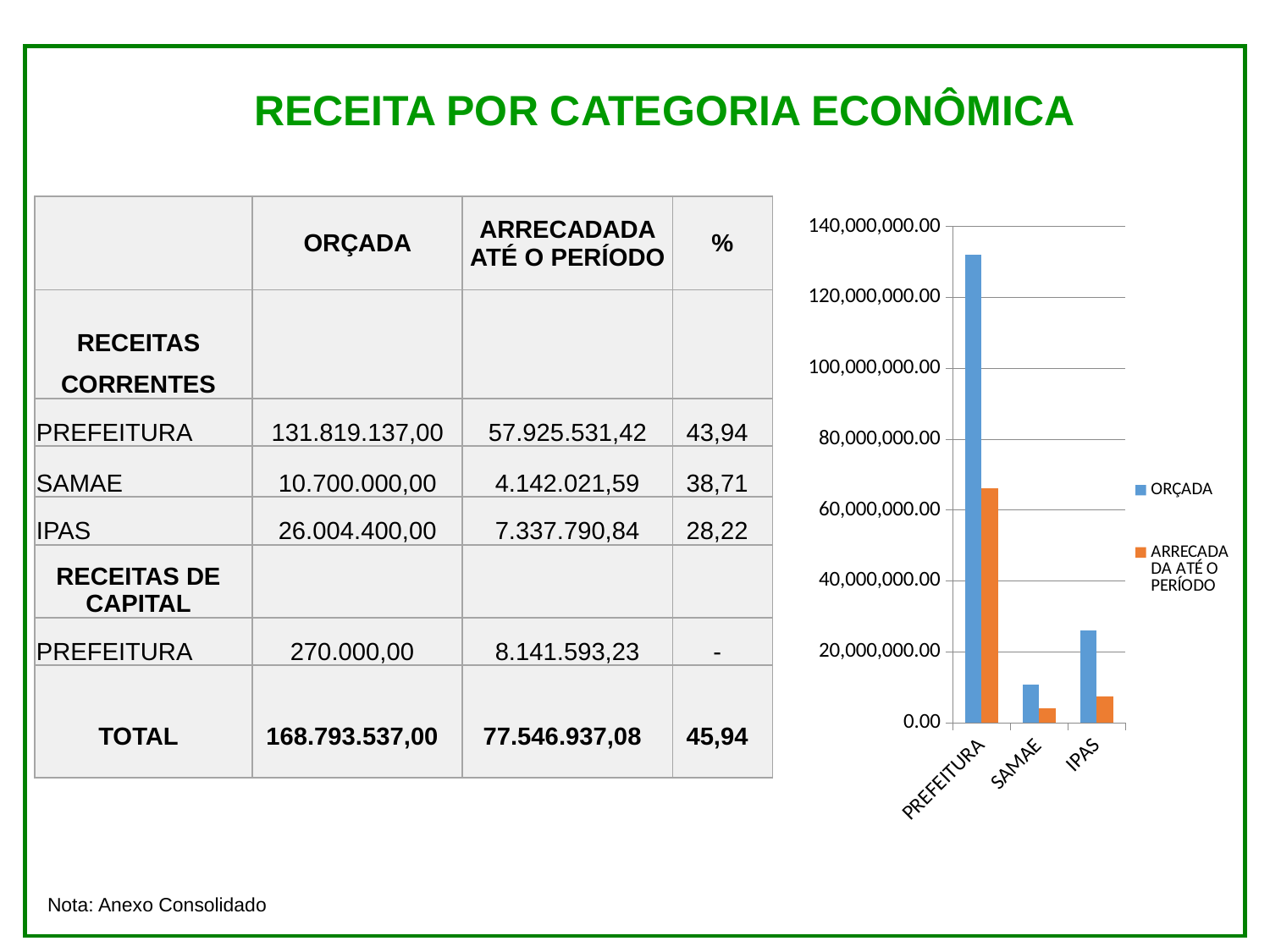

RECEITA POR CATEGORIA ECONÔMICA
|  | ORÇADA | ARRECADADA ATÉ O PERÍODO | % |
| --- | --- | --- | --- |
| RECEITAS CORRENTES |  |  |  |
| PREFEITURA | 131.819.137,00 | 57.925.531,42 | 43,94 |
| SAMAE | 10.700.000,00 | 4.142.021,59 | 38,71 |
| IPAS | 26.004.400,00 | 7.337.790,84 | 28,22 |
| RECEITAS DE CAPITAL |  |  |  |
| PREFEITURA | 270.000,00 | 8.141.593,23 | - |
| TOTAL | 168.793.537,00 | 77.546.937,08 | 45,94 |

### Chart

| Category | ORÇADA  | ARRECADADA ATÉ O PERÍODO |
|---|---|---|
| PREFEITURA | 132089137.0 | 66067124.650000006 |
| SAMAE | 10700000.0 | 4142021.59 |
| IPAS | 26004400.0 | 7337790.840000001 |
Nota: Anexo Consolidado